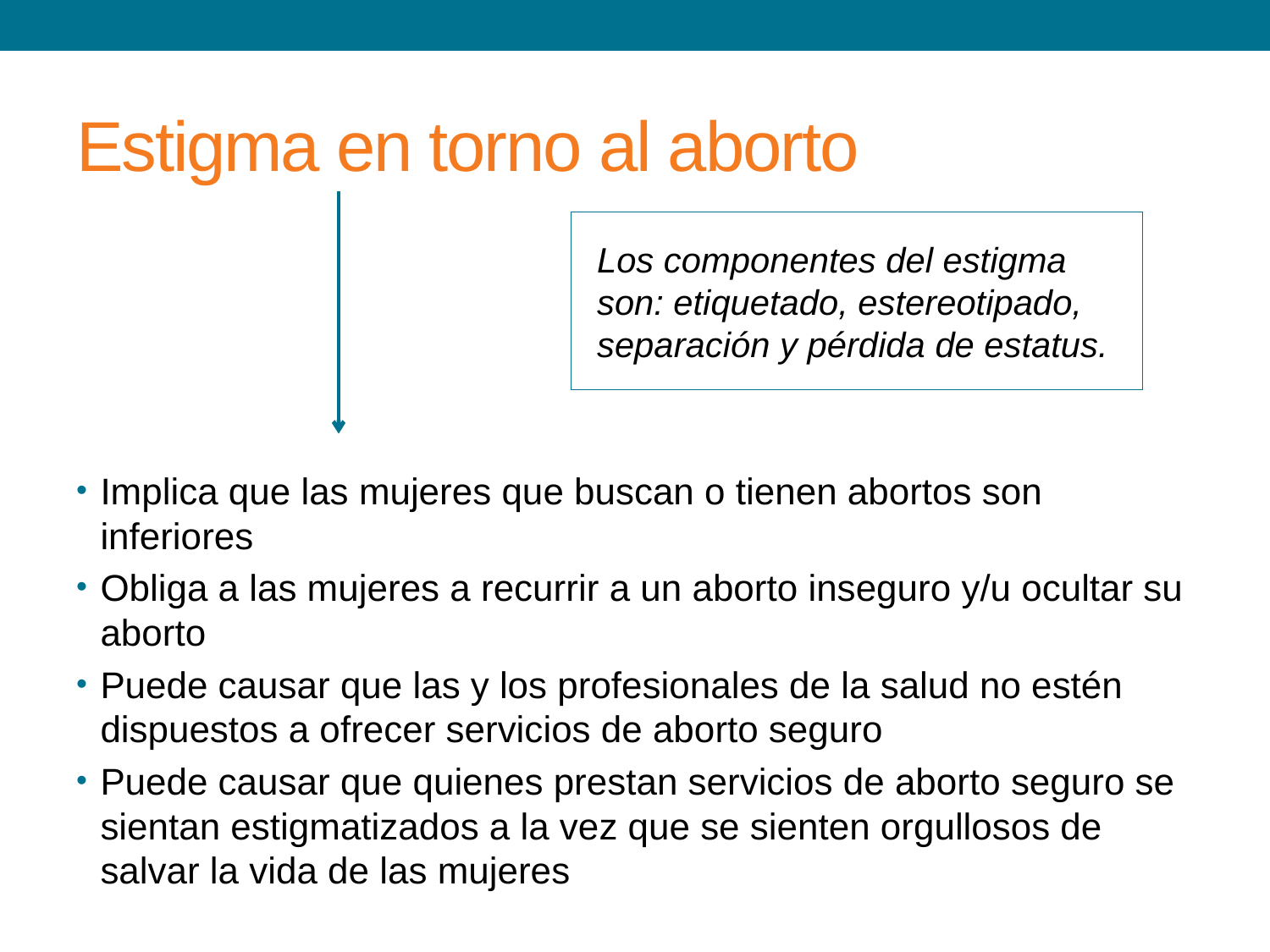

# Estigma en torno al aborto
Los componentes del estigma son: etiquetado, estereotipado, separación y pérdida de estatus.

Implica que las mujeres que buscan o tienen abortos son inferiores
Obliga a las mujeres a recurrir a un aborto inseguro y/u ocultar su aborto
Puede causar que las y los profesionales de la salud no estén dispuestos a ofrecer servicios de aborto seguro
Puede causar que quienes prestan servicios de aborto seguro se sientan estigmatizados a la vez que se sienten orgullosos de salvar la vida de las mujeres